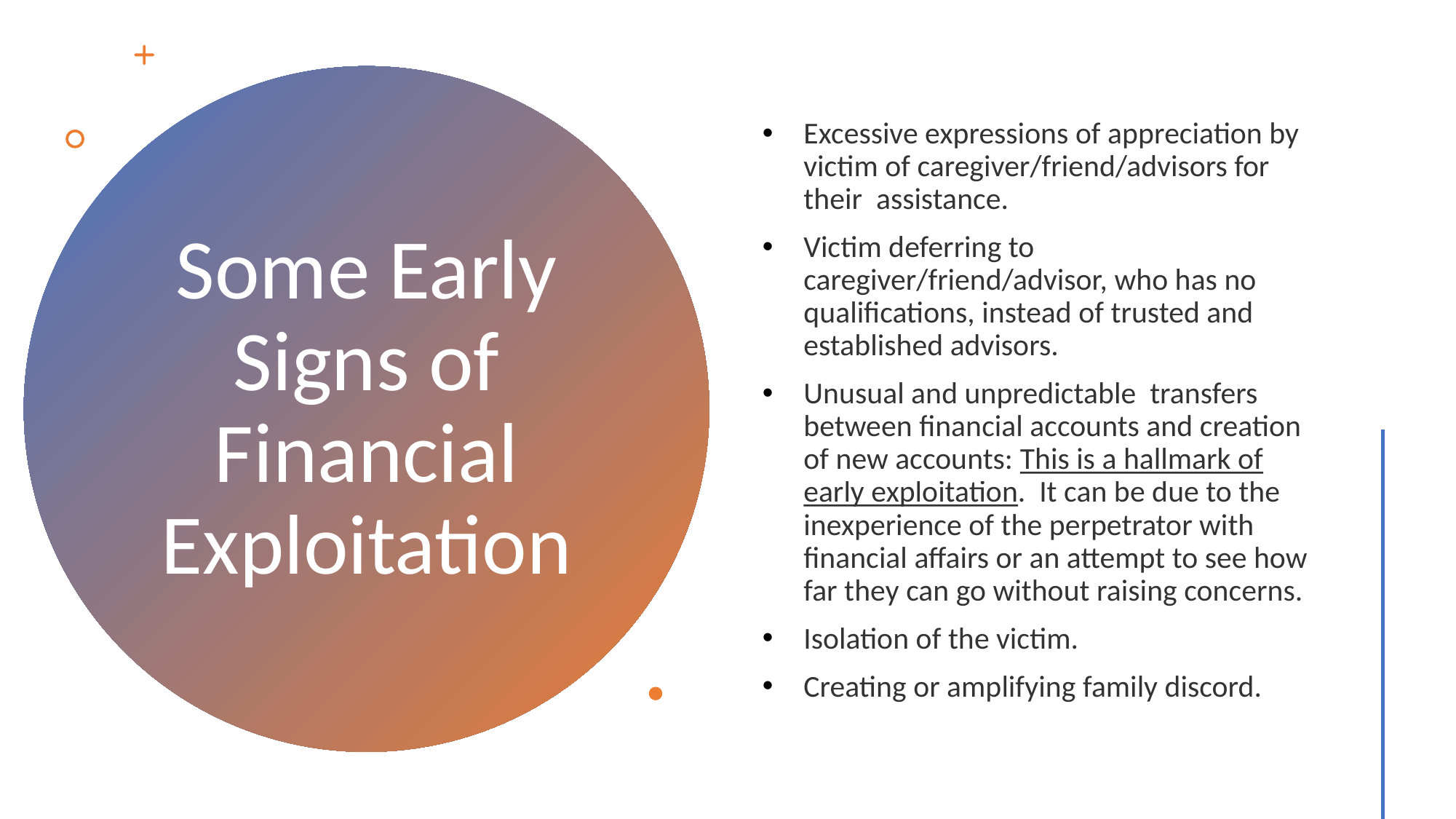

Excessive expressions of appreciation by  victim of caregiver/friend/advisors for their  assistance.
Victim deferring to caregiver/friend/advisor, who has no qualifications, instead of trusted and established advisors.
Unusual and unpredictable  transfers between financial accounts and creation of new accounts: This is a hallmark of early exploitation.  It can be due to the inexperience of the perpetrator with financial affairs or an attempt to see how far they can go without raising concerns.
Isolation of the victim.
Creating or amplifying family discord.

# Some Early Signs of Financial Exploitation

16